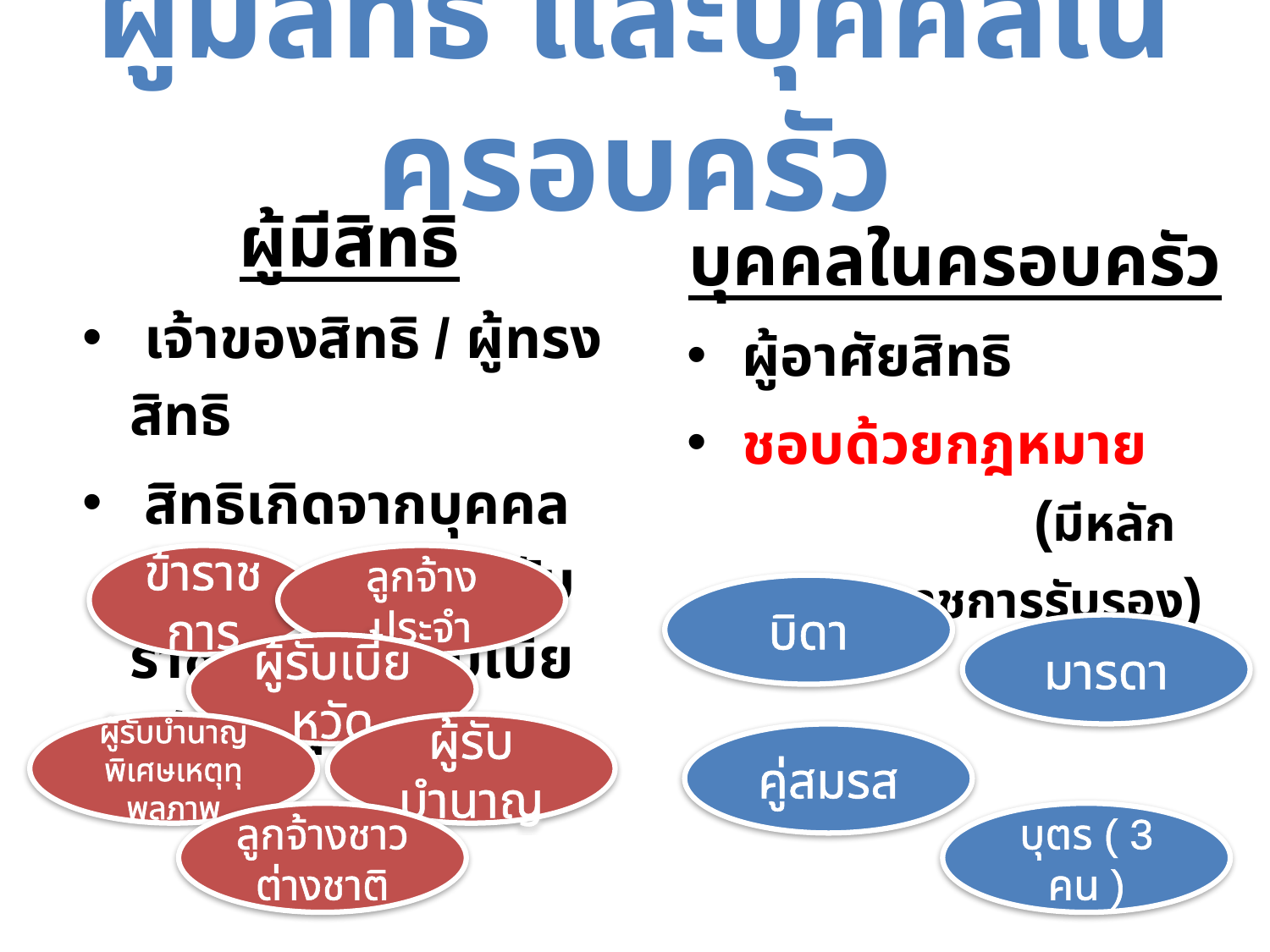

ผู้มีสิทธิ และบุคคลในครอบครัว
ผู้มีสิทธิ
 เจ้าของสิทธิ / ผู้ทรงสิทธิ
 สิทธิเกิดจากบุคคลดังกล่าว             รับราชการ หรือรับเบี้ยหวัดบำนาญ

บุคคลในครอบครัว
 ผู้อาศัยสิทธิ
 ชอบด้วยกฎหมาย                           (มีหลักฐานทางราชการรับรอง)

ข้าราชการ
ลูกจ้างประจำ
บิดา
มารดา
ผู้รับเบี้ยหวัด
ผู้รับบำนาญพิเศษเหตุทุพลภาพ
ผู้รับบำนาญ
คู่สมรส
ลูกจ้างชาวต่างชาติ
บุตร ( 3 คน )